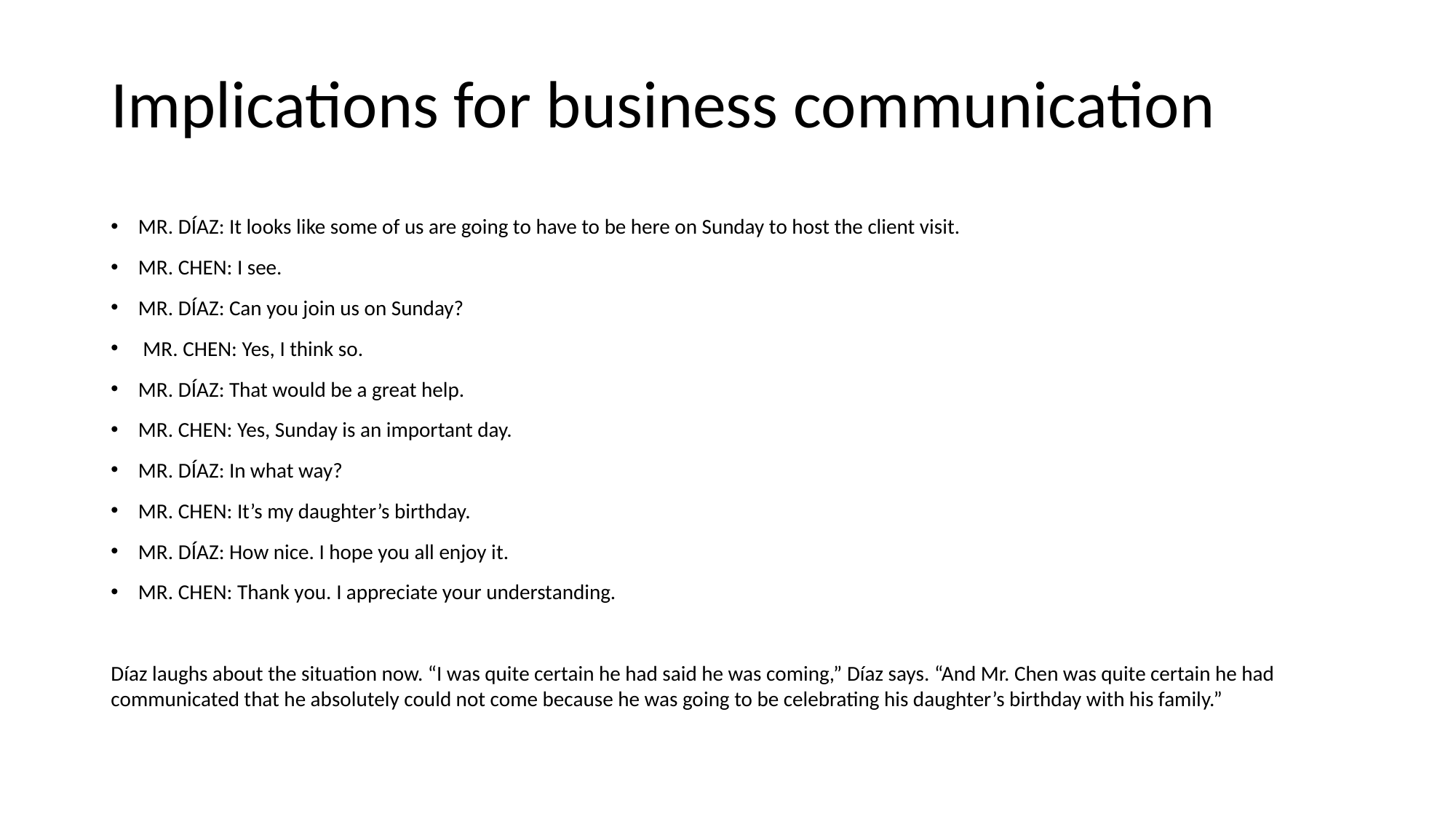

# Implications for business communication
MR. DÍAZ: It looks like some of us are going to have to be here on Sunday to host the client visit.
MR. CHEN: I see.
MR. DÍAZ: Can you join us on Sunday?
 MR. CHEN: Yes, I think so.
MR. DÍAZ: That would be a great help.
MR. CHEN: Yes, Sunday is an important day.
MR. DÍAZ: In what way?
MR. CHEN: It’s my daughter’s birthday.
MR. DÍAZ: How nice. I hope you all enjoy it.
MR. CHEN: Thank you. I appreciate your understanding.

Díaz laughs about the situation now. “I was quite certain he had said he was coming,” Díaz says. “And Mr. Chen was quite certain he had communicated that he absolutely could not come because he was going to be celebrating his daughter’s birthday with his family.”